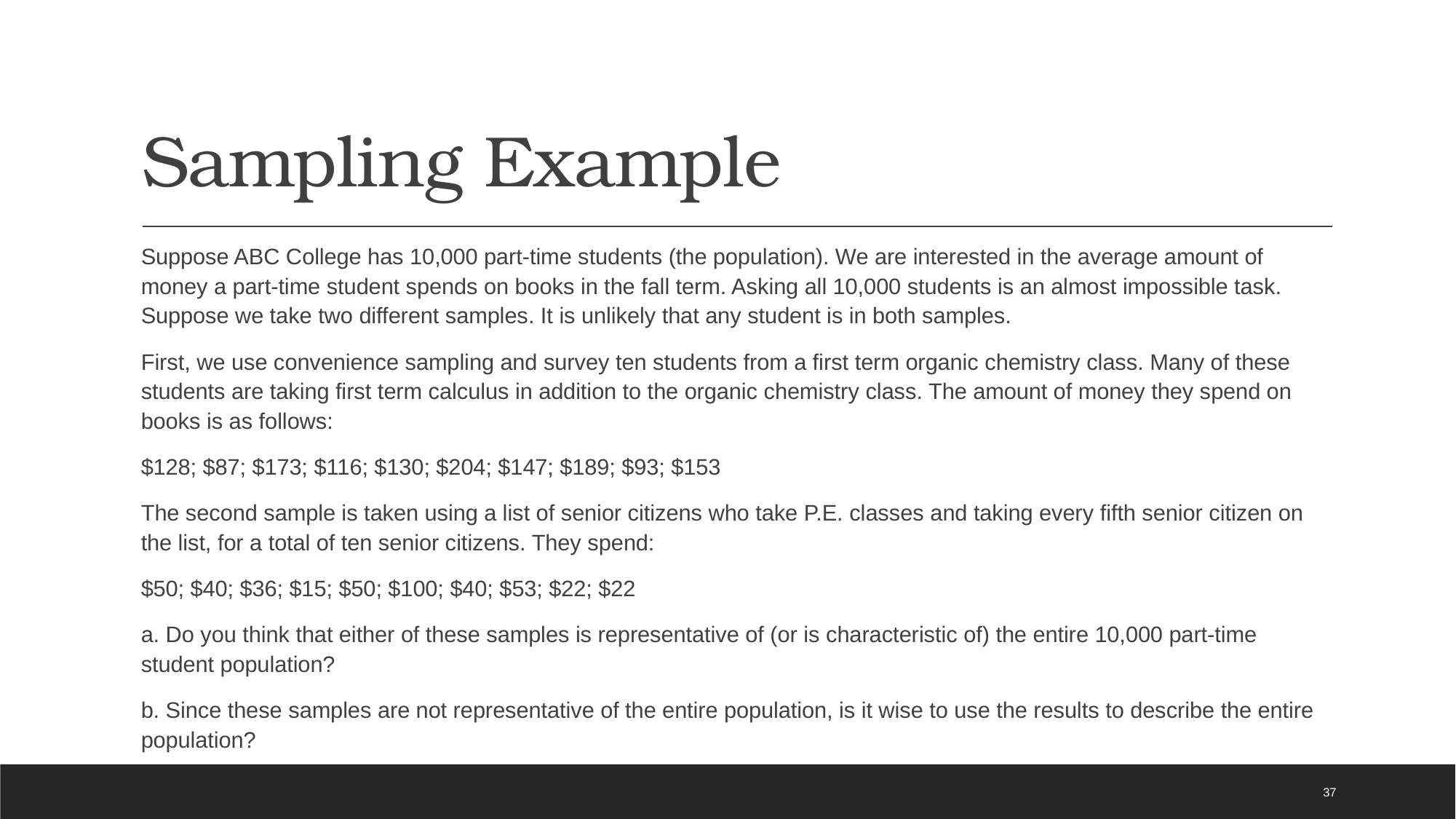

# Sampling Example
Suppose ABC College has 10,000 part-time students (the population). We are interested in the average amount of money a part-time student spends on books in the fall term. Asking all 10,000 students is an almost impossible task. Suppose we take two different samples. It is unlikely that any student is in both samples.
First, we use convenience sampling and survey ten students from a first term organic chemistry class. Many of these students are taking first term calculus in addition to the organic chemistry class. The amount of money they spend on books is as follows:
$128; $87; $173; $116; $130; $204; $147; $189; $93; $153
The second sample is taken using a list of senior citizens who take P.E. classes and taking every fifth senior citizen on the list, for a total of ten senior citizens. They spend:
$50; $40; $36; $15; $50; $100; $40; $53; $22; $22
a. Do you think that either of these samples is representative of (or is characteristic of) the entire 10,000 part-time student population?
b. Since these samples are not representative of the entire population, is it wise to use the results to describe the entire population?
37